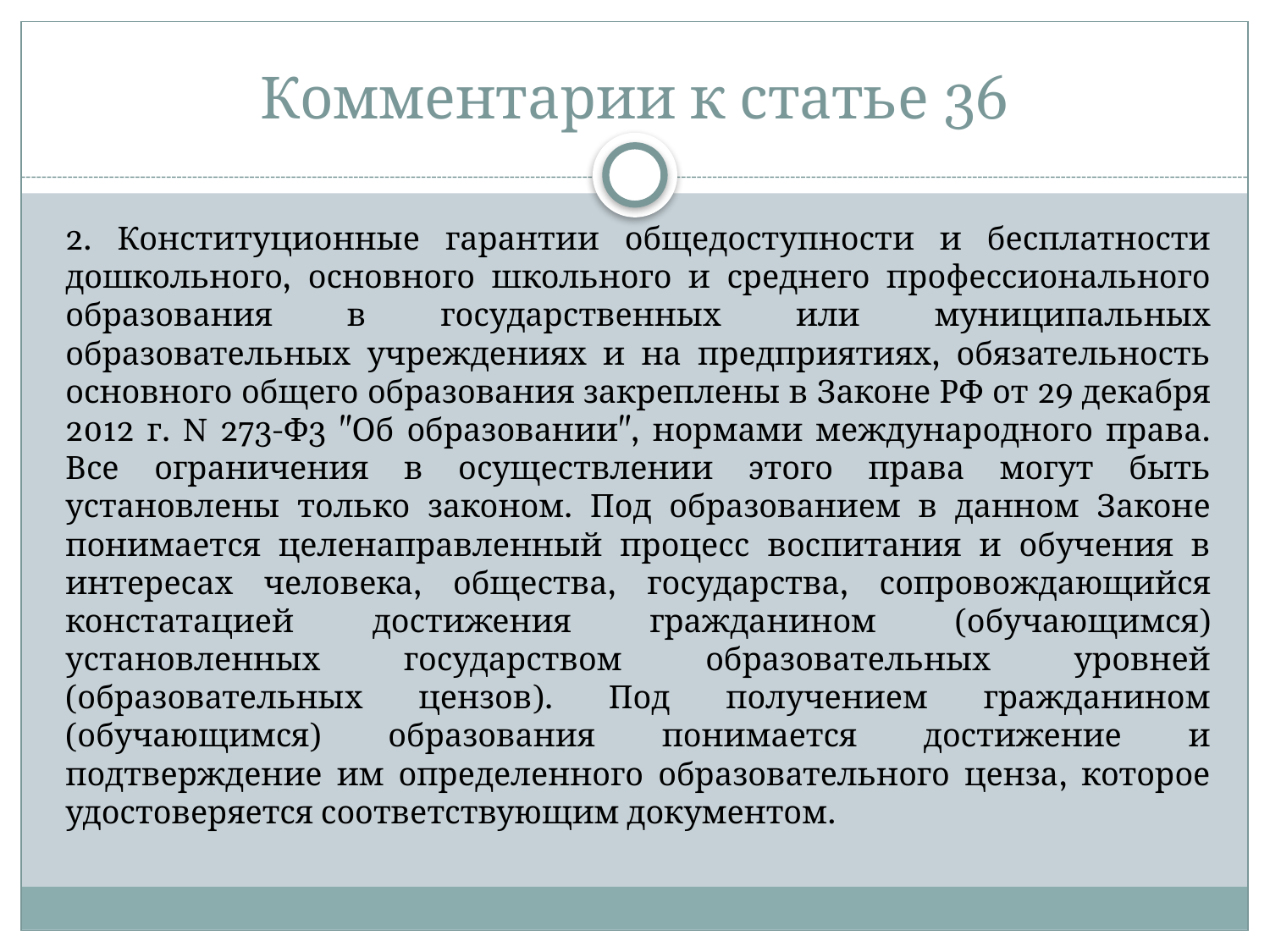

# Комментарии к статье 36
2. Конституционные гарантии общедоступности и бесплатности дошкольного, основного школьного и среднего профессионального образования в государственных или муниципальных образовательных учреждениях и на предприятиях, обязательность основного общего образования закреплены в Законе РФ от 29 декабря 2012 г. N 273-Ф3 "Об образовании", нормами международного права. Все ограничения в осуществлении этого права могут быть установлены только законом. Под образованием в данном Законе понимается целенаправленный процесс воспитания и обучения в интересах человека, общества, государства, сопровождающийся констатацией достижения гражданином (обучающимся) установленных государством образовательных уровней (образовательных цензов). Под получением гражданином (обучающимся) образования понимается достижение и подтверждение им определенного образовательного ценза, которое удостоверяется соответствующим документом.